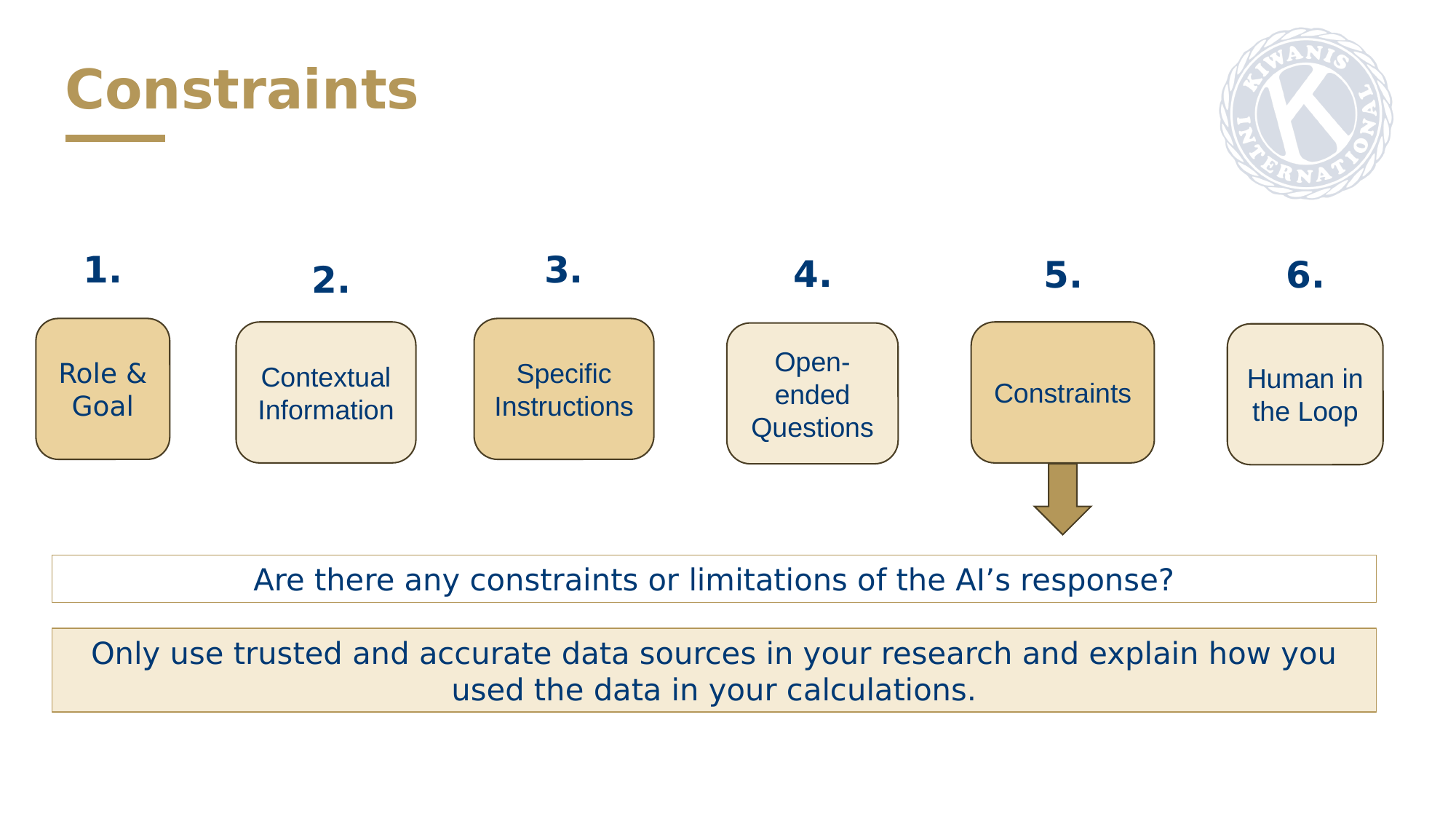

Constraints
1.
Role & Goal
3.
Specific Instructions
4.
Open-ended Questions
5.
Constraints
6.
Human in the Loop
2.
Contextual Information

Are there any constraints or limitations of the AI’s response?
Only use trusted and accurate data sources in your research and explain how you used the data in your calculations.